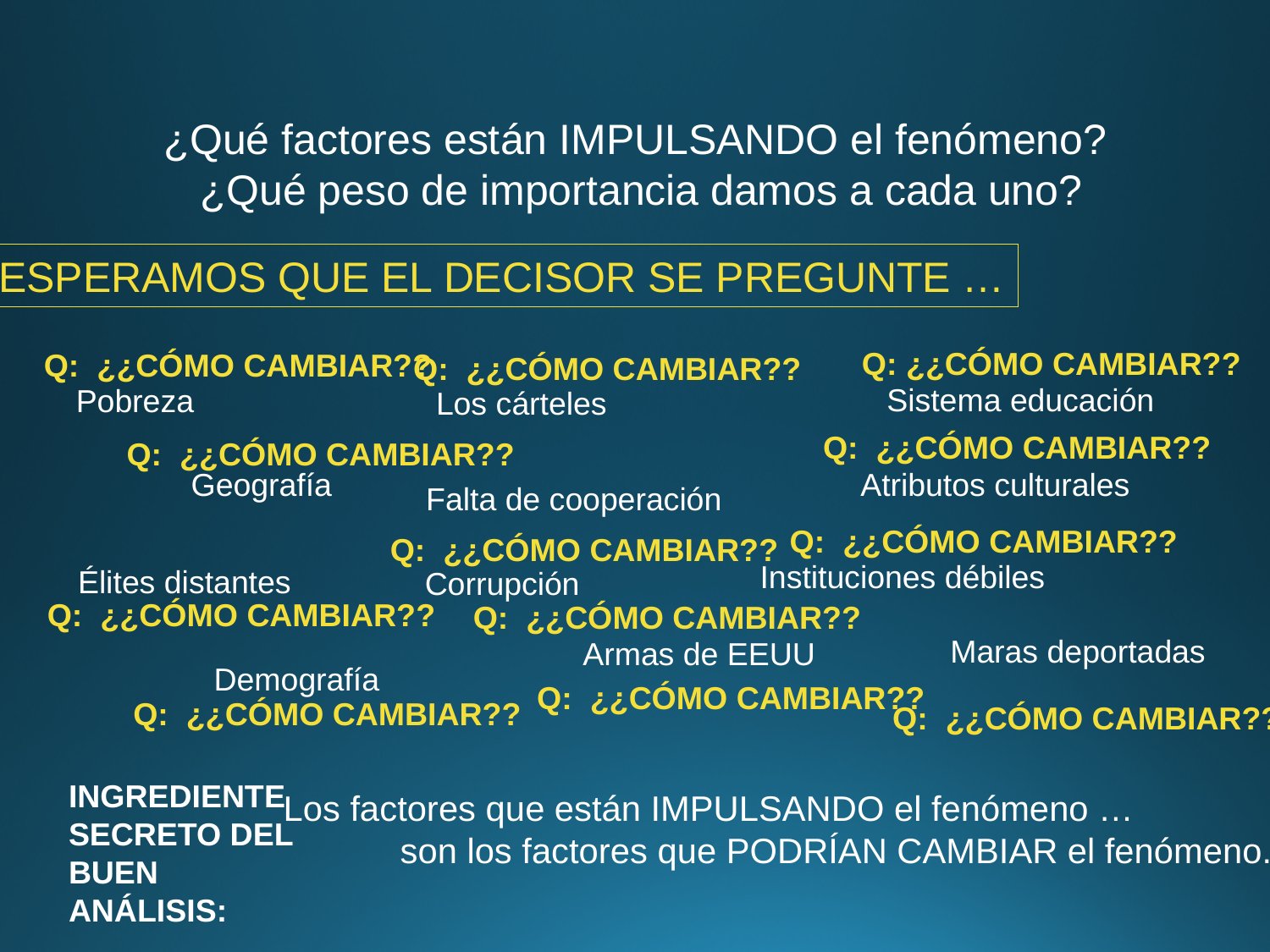

¿Qué factores están IMPULSANDO el fenómeno?
 ¿Qué peso de importancia damos a cada uno?
ESPERAMOS QUE EL DECISOR SE PREGUNTE …
Q: ¿¿CÓMO CAMBIAR??
Q:  ¿¿CÓMO CAMBIAR??
Q:  ¿¿CÓMO CAMBIAR??
Q:  ¿¿CÓMO CAMBIAR??
Q:  ¿¿CÓMO CAMBIAR??
Q:  ¿¿CÓMO CAMBIAR??
Q:  ¿¿CÓMO CAMBIAR??
Q:  ¿¿CÓMO CAMBIAR??
Q:  ¿¿CÓMO CAMBIAR??
Q:  ¿¿CÓMO CAMBIAR??
Q:  ¿¿CÓMO CAMBIAR??
  Sistema educación
  Pobreza
 Los cárteles
  Geografía
  Atributos culturales
  Falta de cooperación
  Instituciones débiles
  Élites distantes
  Corrupción
  Maras deportadas
Armas de EEUU
  Demografía
Q:  ¿¿CÓMO CAMBIAR??
INGREDIENTE SECRETO DEL BUEN ANÁLISIS:
Los factores que están IMPULSANDO el fenómeno …
            son los factores que PODRÍAN CAMBIAR el fenómeno.